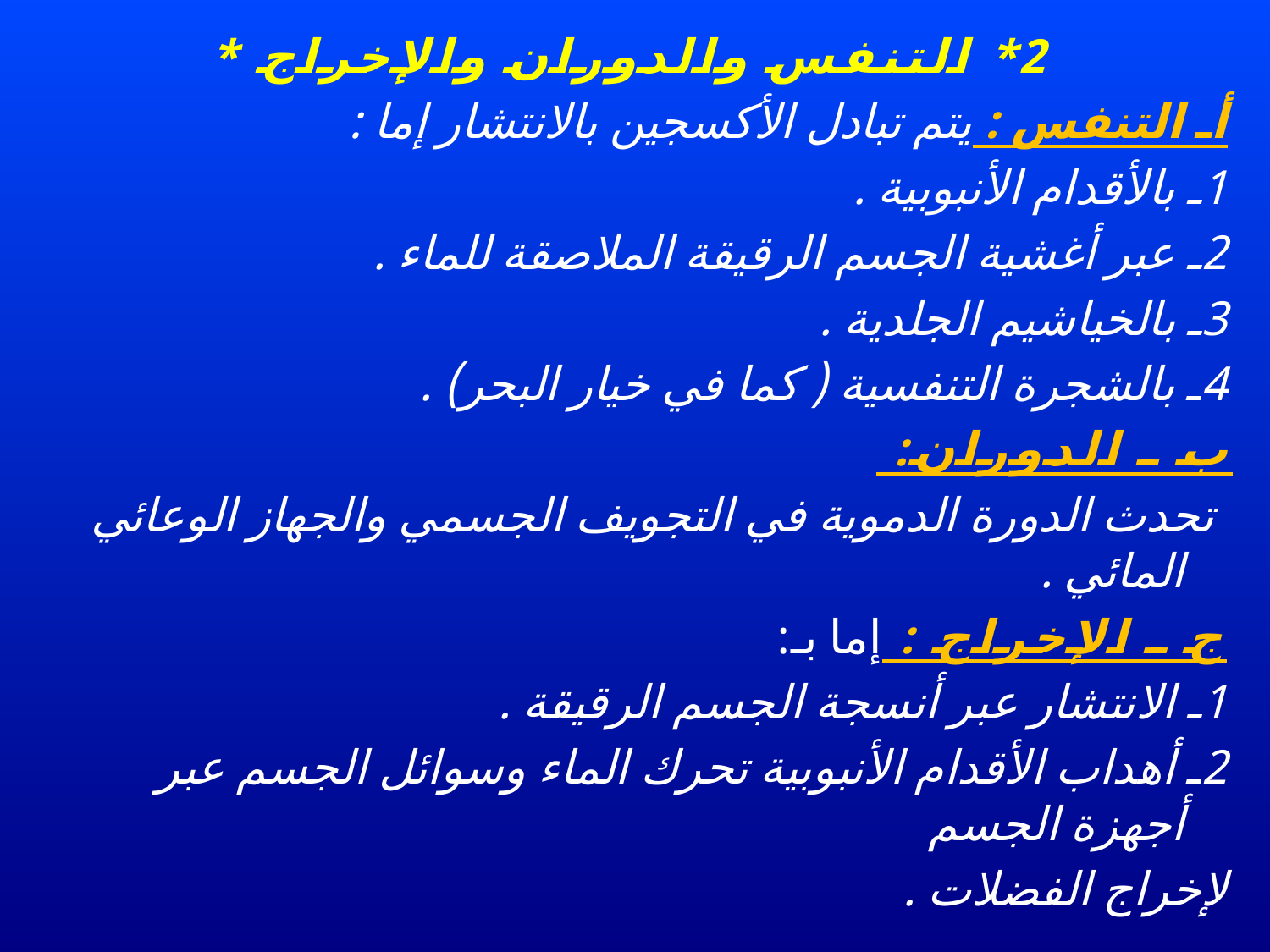

2* التنفس والدوران والإخراج *
أـ التنفس : يتم تبادل الأكسجين بالانتشار إما :
1ـ بالأقدام الأنبوبية .
2ـ عبر أغشية الجسم الرقيقة الملاصقة للماء .
3ـ بالخياشيم الجلدية .
4ـ بالشجرة التنفسية ( كما في خيار البحر) .
ب ـ الدوران:
 تحدث الدورة الدموية في التجويف الجسمي والجهاز الوعائي المائي .
ج ـ الإخراج : إما بـ:
1ـ الانتشار عبر أنسجة الجسم الرقيقة .
2ـ أهداب الأقدام الأنبوبية تحرك الماء وسوائل الجسم عبر أجهزة الجسم
لإخراج الفضلات .